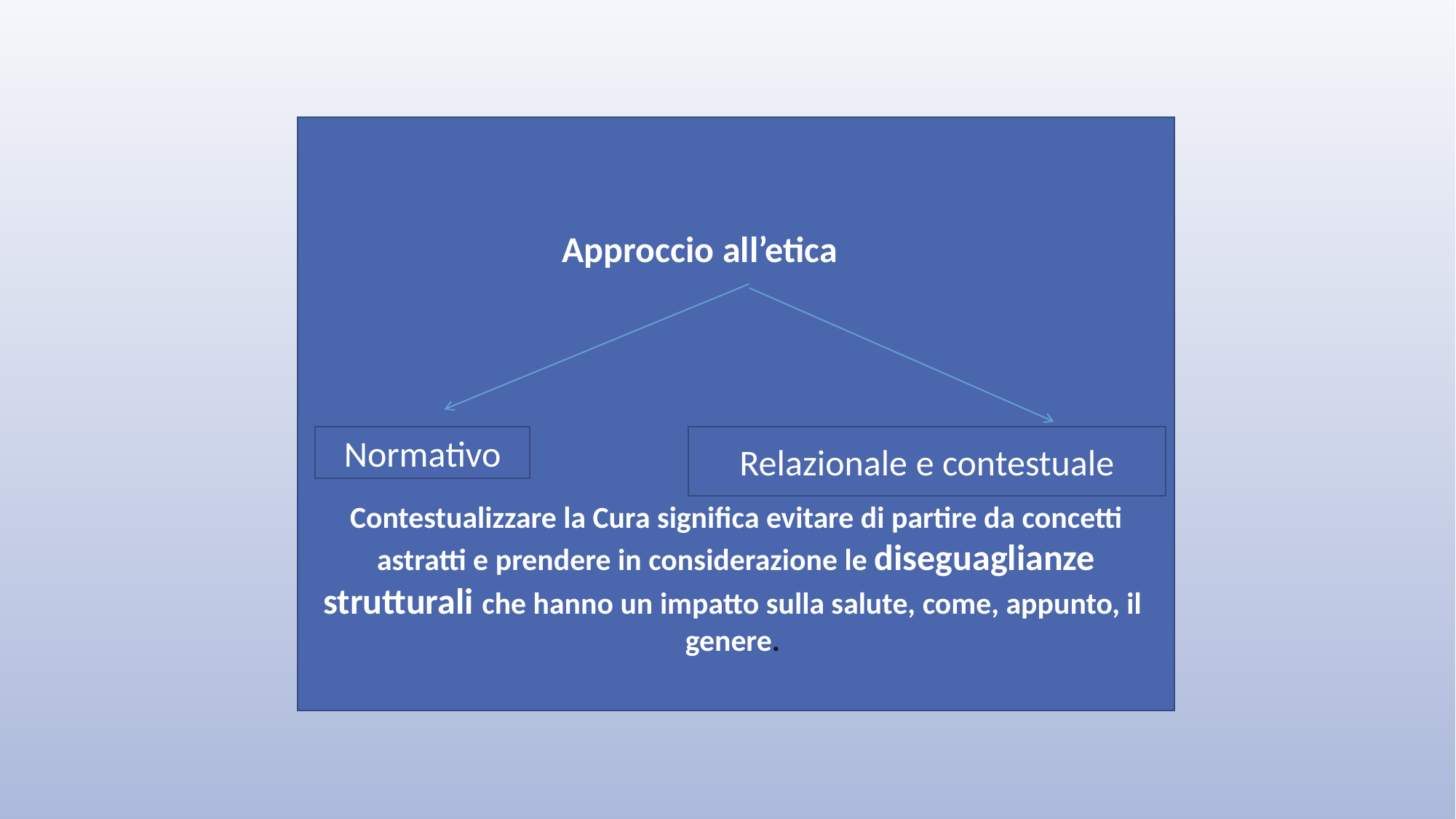

Contestualizzare la Cura significa evitare di partire da concetti astratti e prendere in considerazione le diseguaglianze strutturali che hanno un impatto sulla salute, come, appunto, il  genere.
          Approccio all’etica
Normativo
Relazionale e contestuale